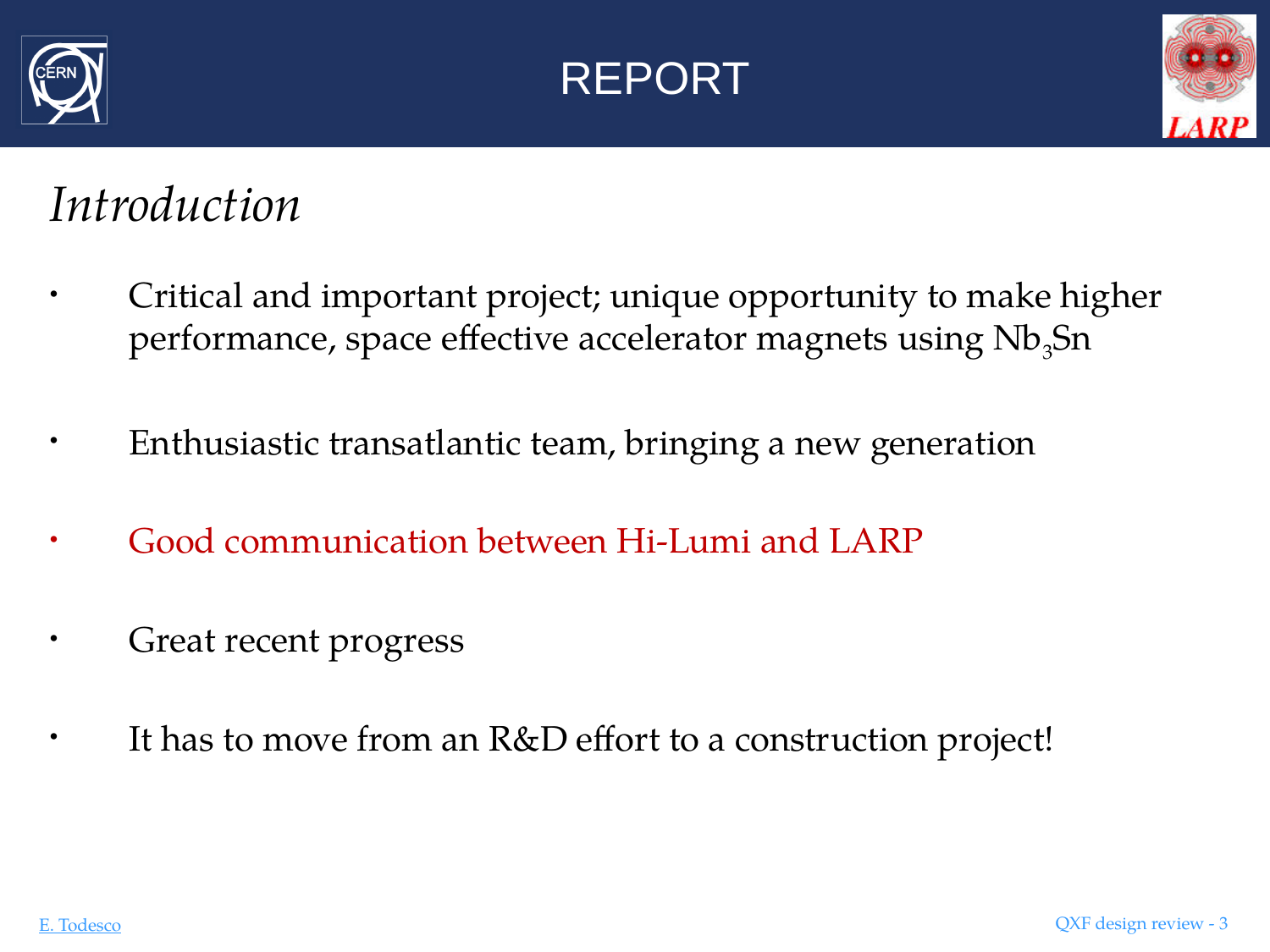

# REPORT
Introduction

Critical and important project; unique opportunity to make higher performance, space effective accelerator magnets using Nb3Sn

Enthusiastic transatlantic team, bringing a new generation

Good communication between Hi-Lumi and LARP

Great recent progress

It has to move from an R&D effort to a construction project!
QXF design review - 3